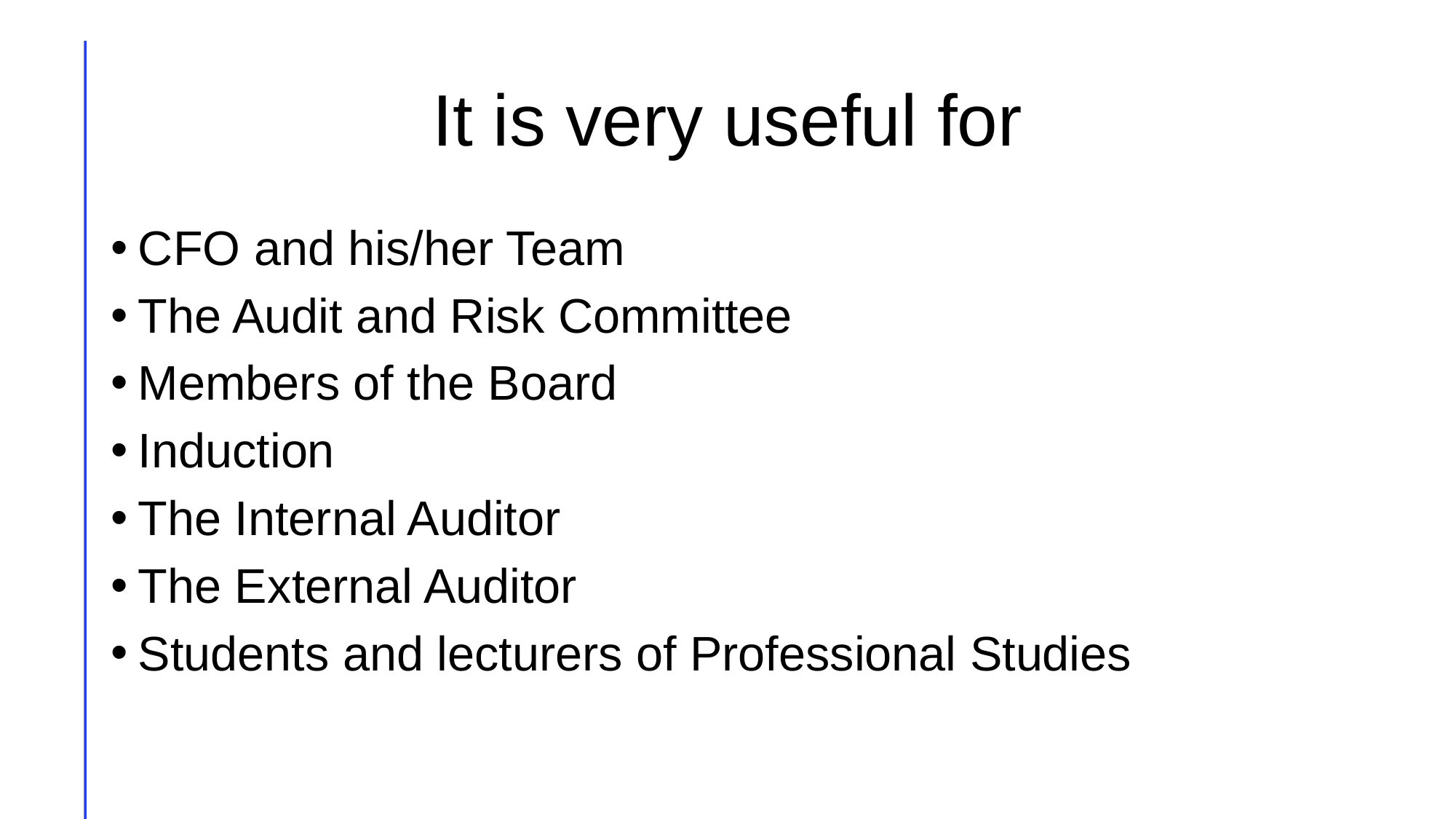

# It is very useful for
CFO and his/her Team
The Audit and Risk Committee
Members of the Board
Induction
The Internal Auditor
The External Auditor
Students and lecturers of Professional Studies